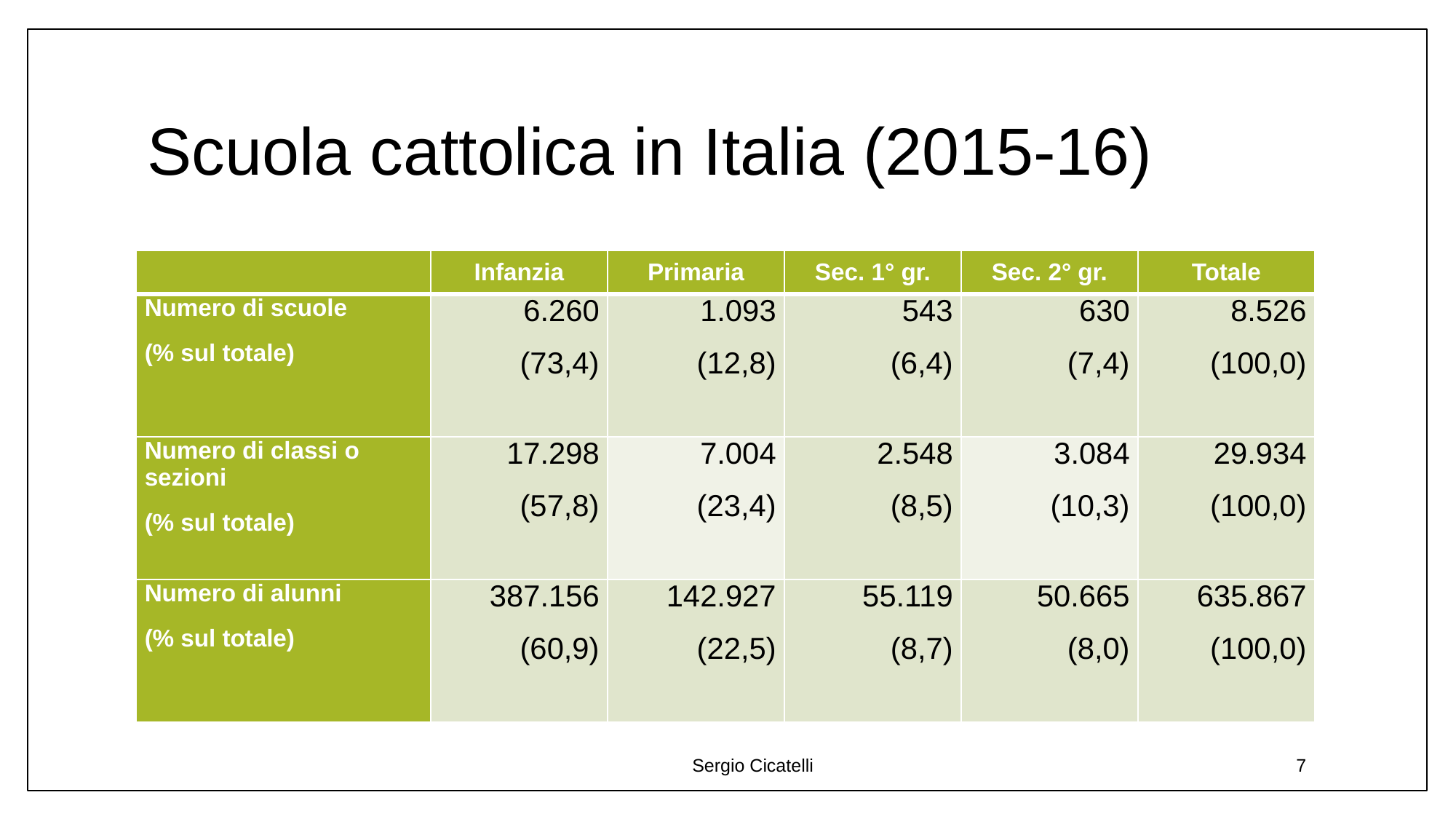

# Scuola cattolica in Italia (2015-16)
|  | Infanzia | Primaria | Sec. 1° gr. | Sec. 2° gr. | Totale |
| --- | --- | --- | --- | --- | --- |
| Numero di scuole (% sul totale) | 6.260 (73,4) | 1.093 (12,8) | 543 (6,4) | 630 (7,4) | 8.526 (100,0) |
| Numero di classi o sezioni (% sul totale) | 17.298 (57,8) | 7.004 (23,4) | 2.548 (8,5) | 3.084 (10,3) | 29.934 (100,0) |
| Numero di alunni (% sul totale) | 387.156 (60,9) | 142.927 (22,5) | 55.119 (8,7) | 50.665 (8,0) | 635.867 (100,0) |
Sergio Cicatelli
7